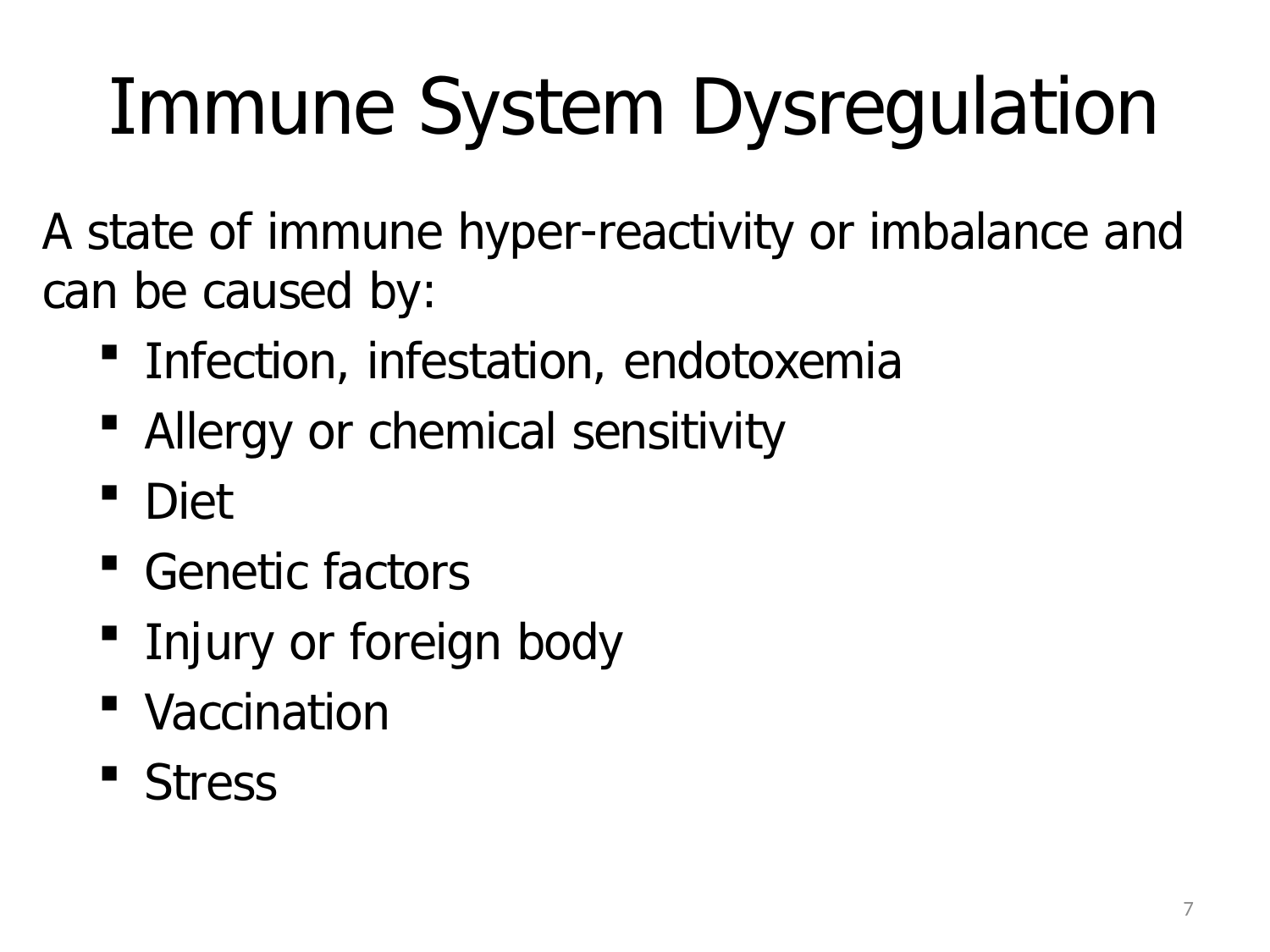

# Immune System Dysregulation
A state of immune hyper-reactivity or imbalance and can be caused by:
Infection, infestation, endotoxemia
Allergy or chemical sensitivity
Diet
Genetic factors
Injury or foreign body
Vaccination
Stress
7